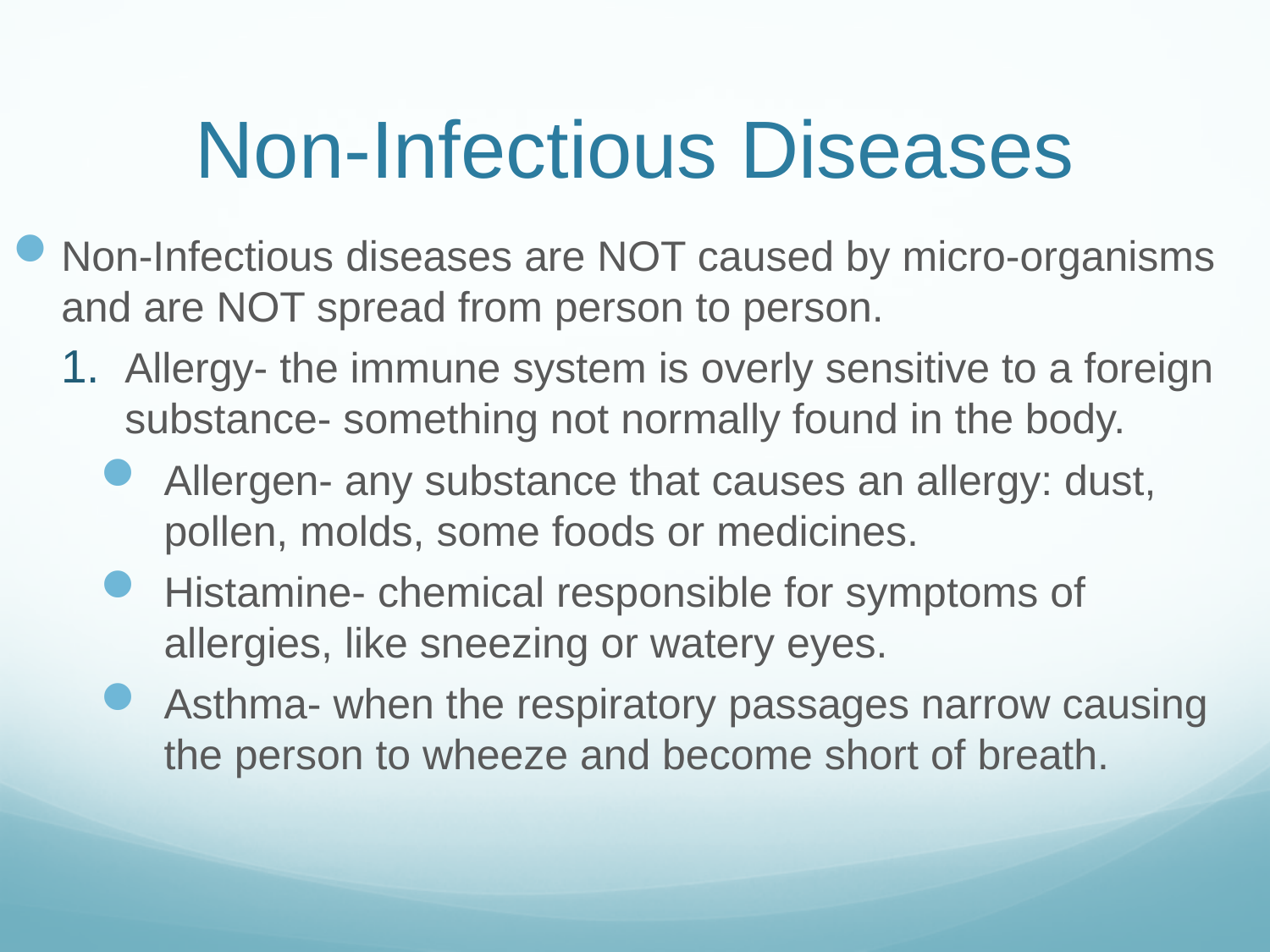

# Non-Infectious Diseases
Non-Infectious diseases are NOT caused by micro-organisms and are NOT spread from person to person.
Allergy- the immune system is overly sensitive to a foreign substance- something not normally found in the body.
Allergen- any substance that causes an allergy: dust, pollen, molds, some foods or medicines.
Histamine- chemical responsible for symptoms of allergies, like sneezing or watery eyes.
Asthma- when the respiratory passages narrow causing the person to wheeze and become short of breath.